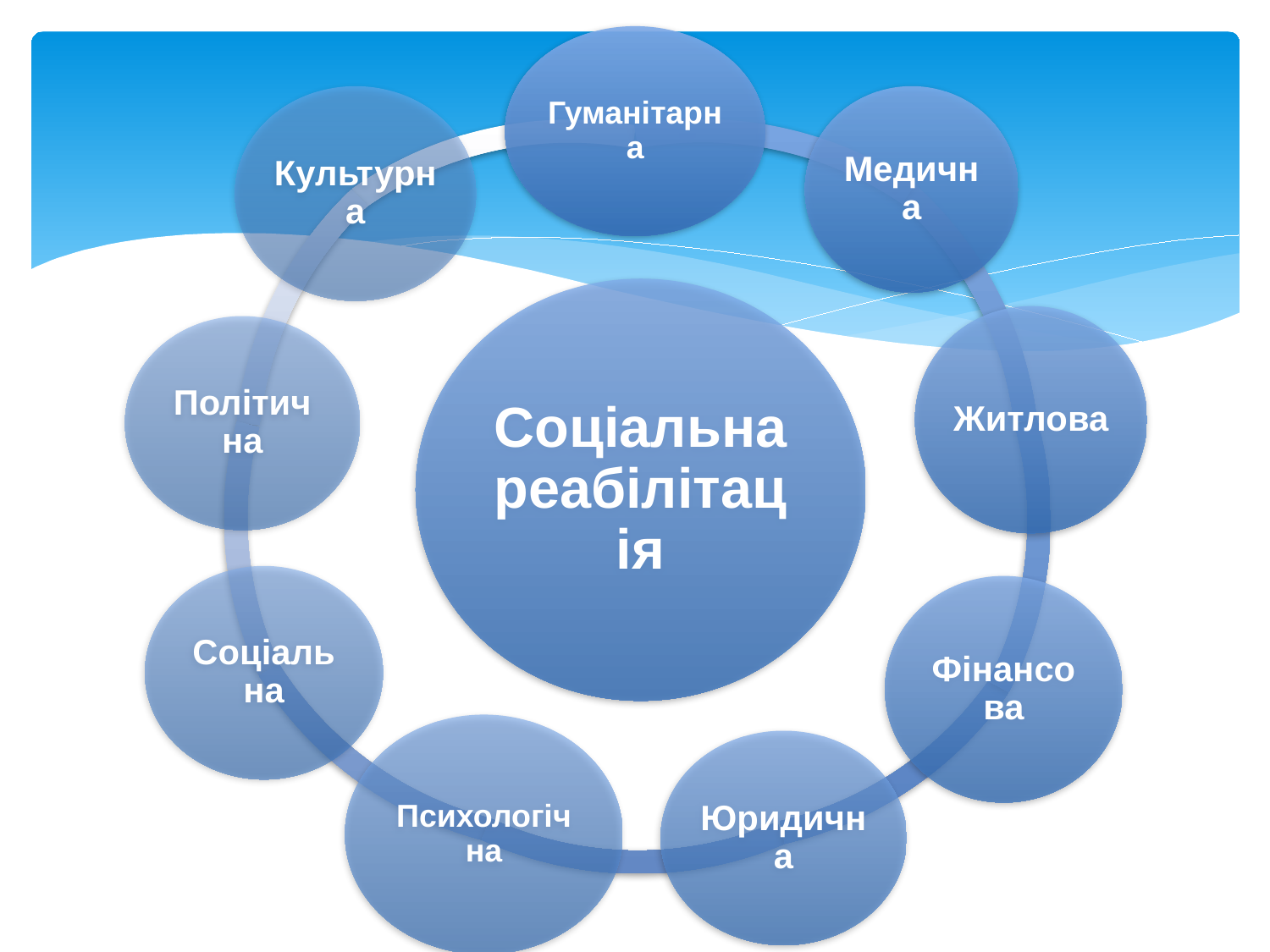

Соціальна реабілітація
Гуманітарна
Медична
Житлова
Фінансова
Юридична
Психологічна
Соціальна
Політична
Культурна